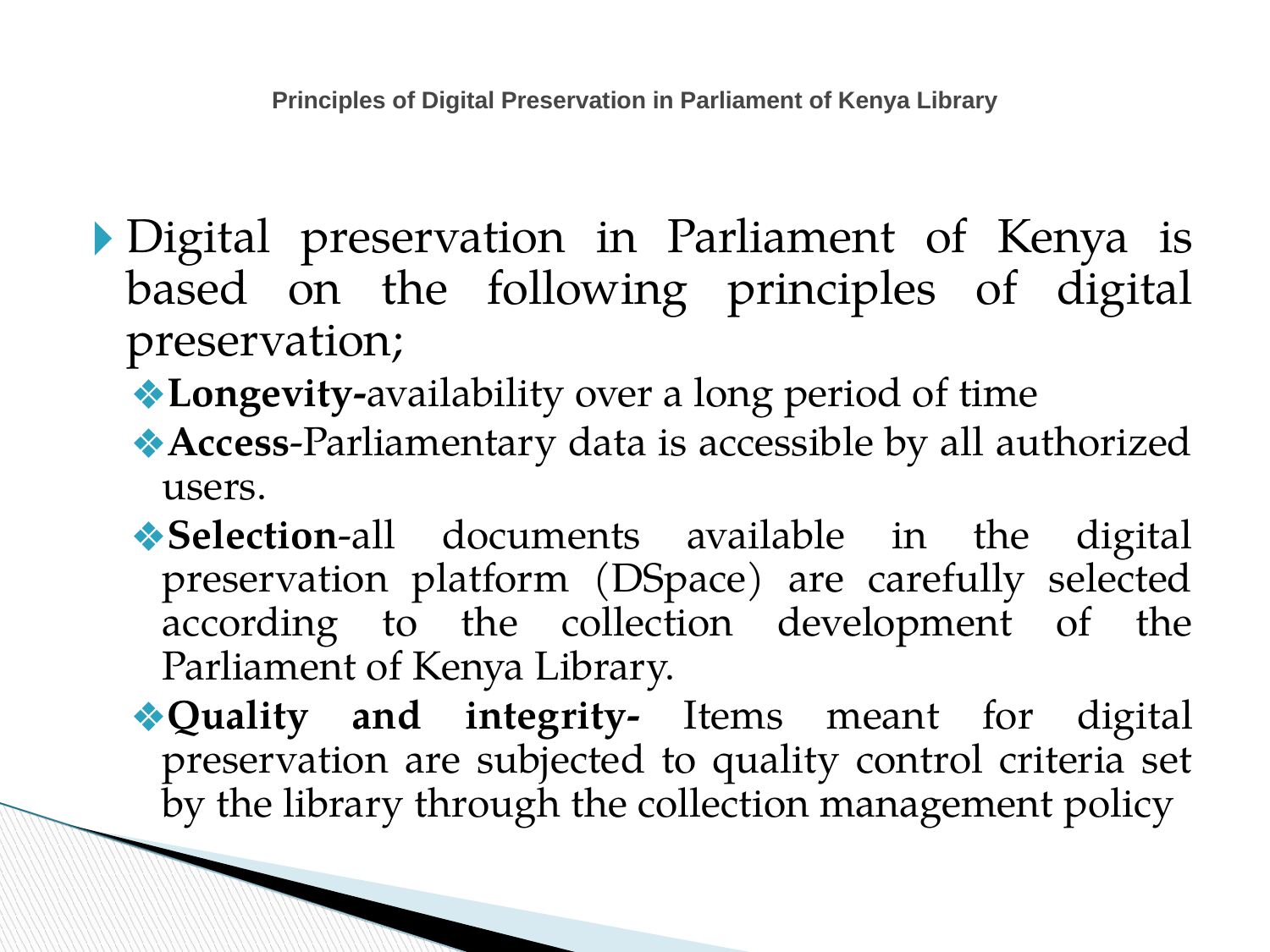

Principles of Digital Preservation in Parliament of Kenya Library
Digital preservation in Parliament of Kenya is based on the following principles of digital preservation;
Longevity-availability over a long period of time
Access-Parliamentary data is accessible by all authorized users.
Selection-all documents available in the digital preservation platform (DSpace) are carefully selected according to the collection development of the Parliament of Kenya Library.
Quality and integrity- Items meant for digital preservation are subjected to quality control criteria set by the library through the collection management policy